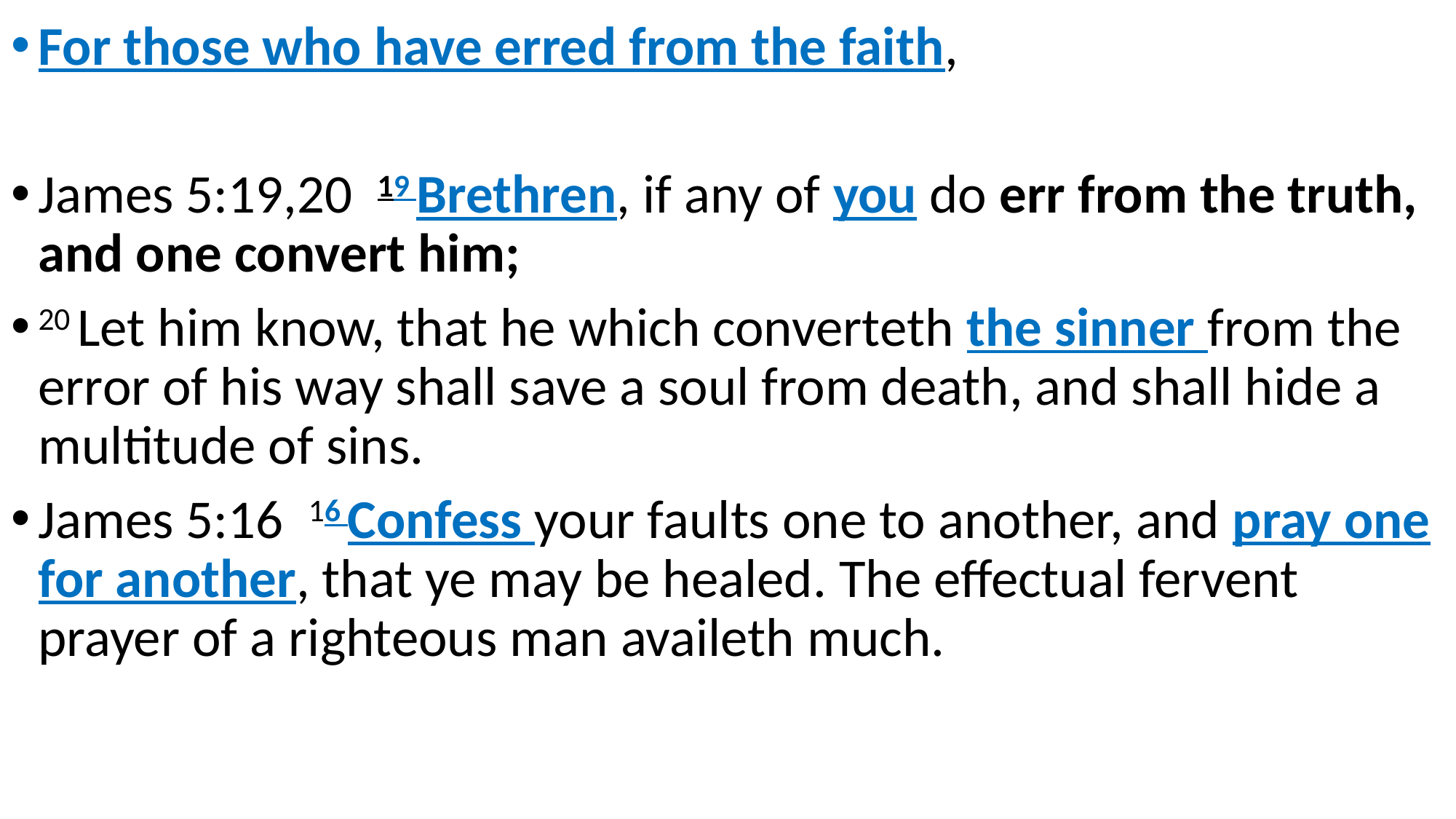

For those who have erred from the faith,

James 5:19,20  19 Brethren, if any of you do err from the truth, and one convert him;
20 Let him know, that he which converteth the sinner from the error of his way shall save a soul from death, and shall hide a multitude of sins.
James 5:16  16 Confess your faults one to another, and pray one for another, that ye may be healed. The effectual fervent prayer of a righteous man availeth much.